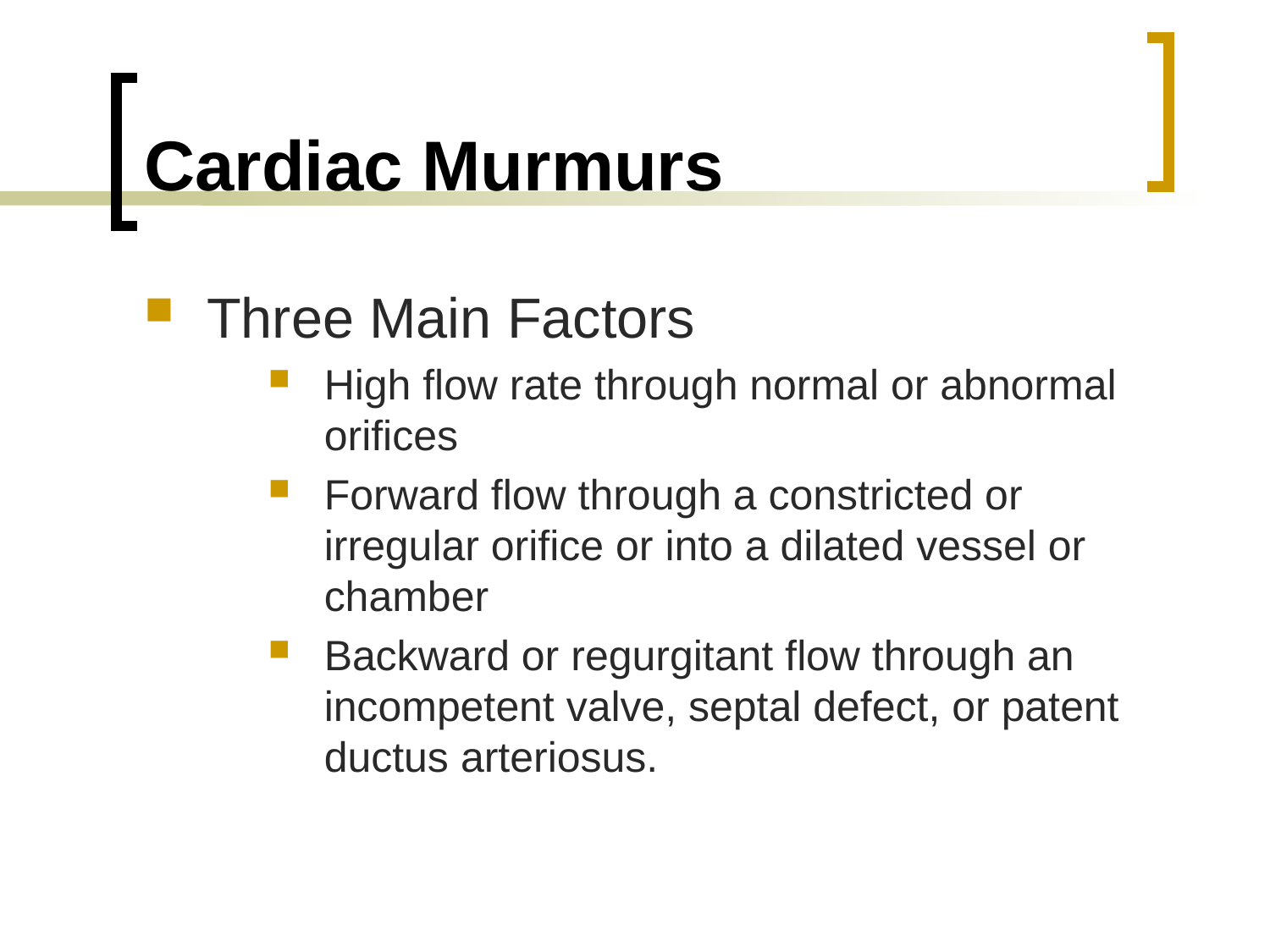

# Cardiac Murmurs
Three Main Factors
High flow rate through normal or abnormal orifices
Forward flow through a constricted or irregular orifice or into a dilated vessel or chamber
Backward or regurgitant flow through an incompetent valve, septal defect, or patent ductus arteriosus.